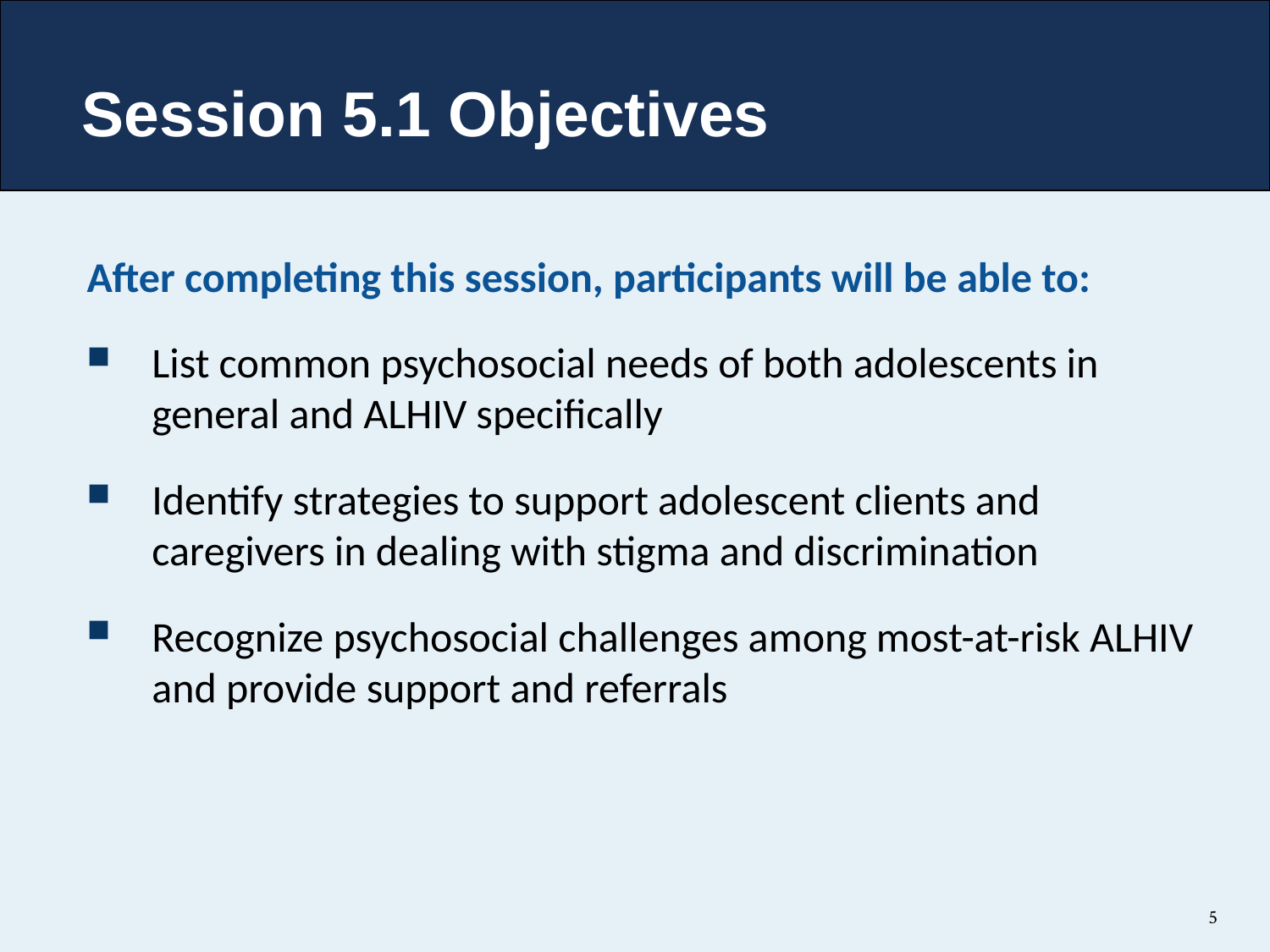

Session 5.1 Objectives
After completing this session, participants will be able to:
List common psychosocial needs of both adolescents in general and ALHIV specifically
Identify strategies to support adolescent clients and caregivers in dealing with stigma and discrimination
Recognize psychosocial challenges among most-at-risk ALHIV and provide support and referrals
5